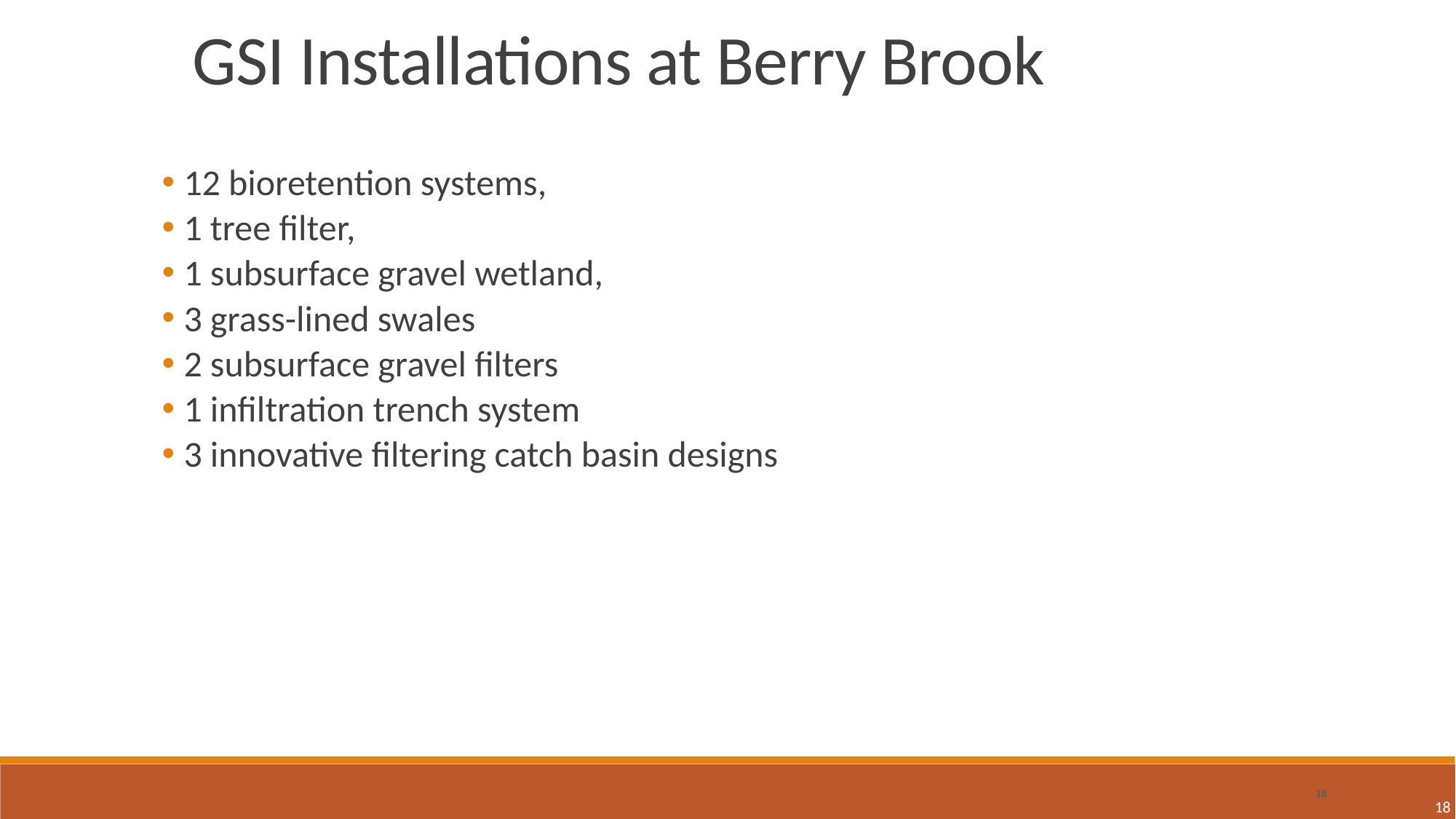

GSI Installations at Berry Brook
12 bioretention systems,
1 tree filter,
1 subsurface gravel wetland,
3 grass-lined swales
2 subsurface gravel filters
1 infiltration trench system
3 innovative filtering catch basin designs
18
18